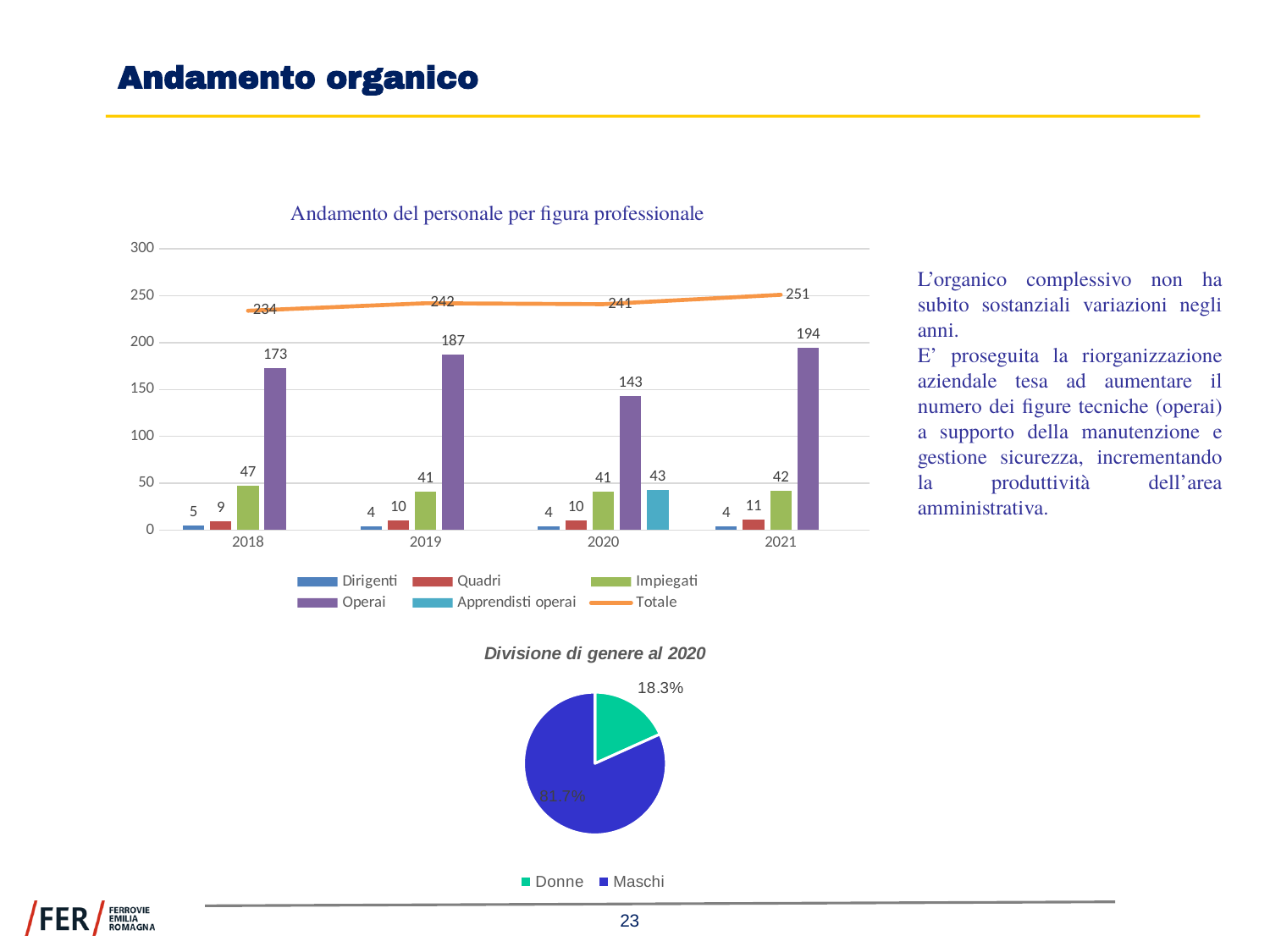

# Andamento organico

### Chart: Andamento del personale per figura professionale

| Category | Dirigenti  | Quadri  | Impiegati  | Operai  | Apprendisti operai  | Totale  |
|---|---|---|---|---|---|---|
| 2018 | 5.0 | 9.0 | 47.0 | 173.0 | None | 234.0 |
| 2019 | 4.0 | 10.0 | 41.0 | 187.0 | None | 242.0 |
| 2020 | 4.0 | 10.0 | 41.0 | 143.0 | 43.0 | 241.0 |
| 2021 | 4.0 | 11.0 | 42.0 | 194.0 | None | 251.0 |
L’organico complessivo non ha subito sostanziali variazioni negli anni.
E’ proseguita la riorganizzazione aziendale tesa ad aumentare il numero dei figure tecniche (operai) a supporto della manutenzione e gestione sicurezza, incrementando la produttività dell’area amministrativa.

### Chart: Divisione di genere al 2020

| Category | 2020 |
|---|---|
| Donne  | 0.1825726141078838 |
| Maschi  | 0.8174273858921162 |